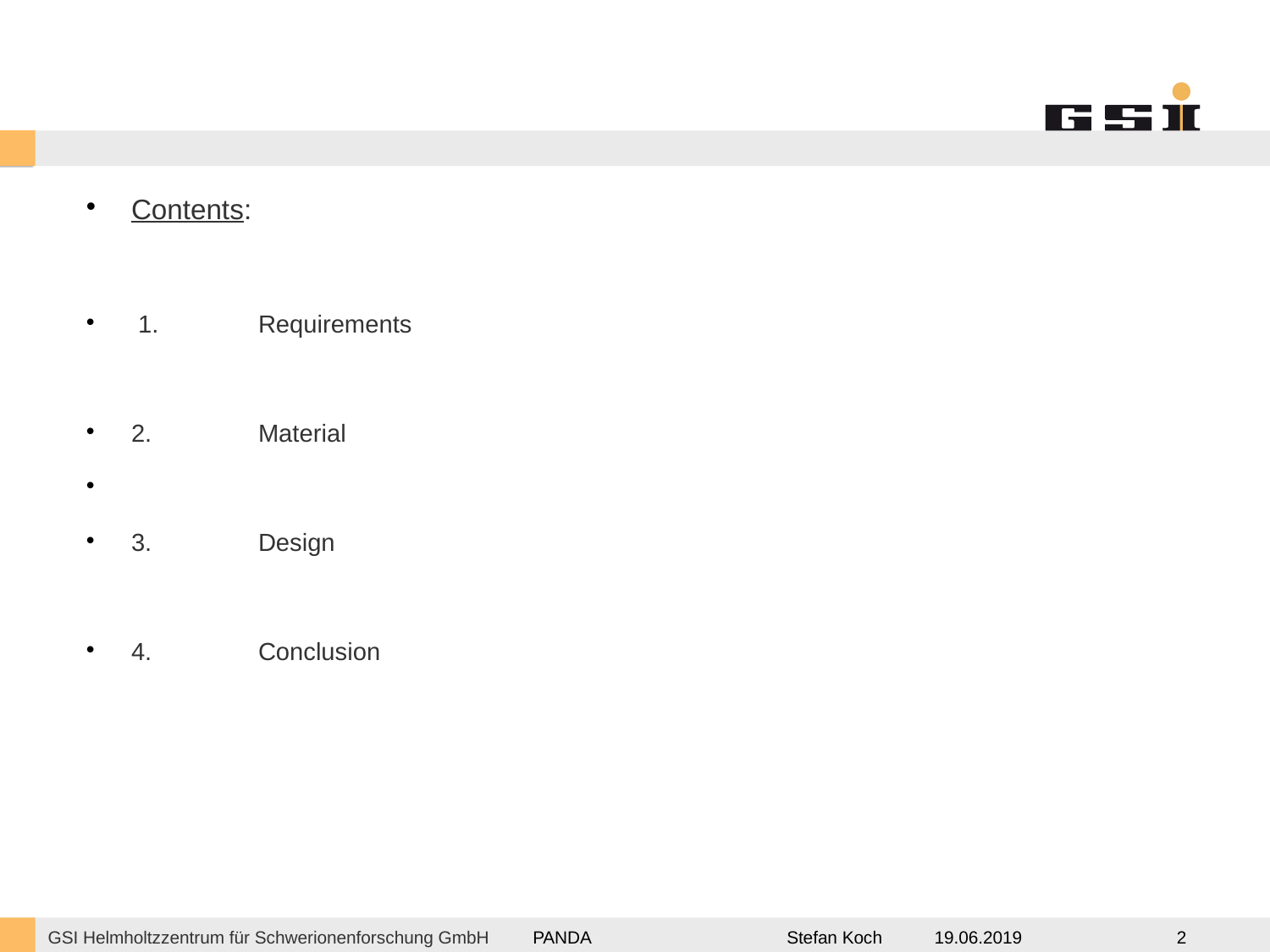

Contents:

 1.	Requirements

2.	Material

3.	Design

4.	Conclusion